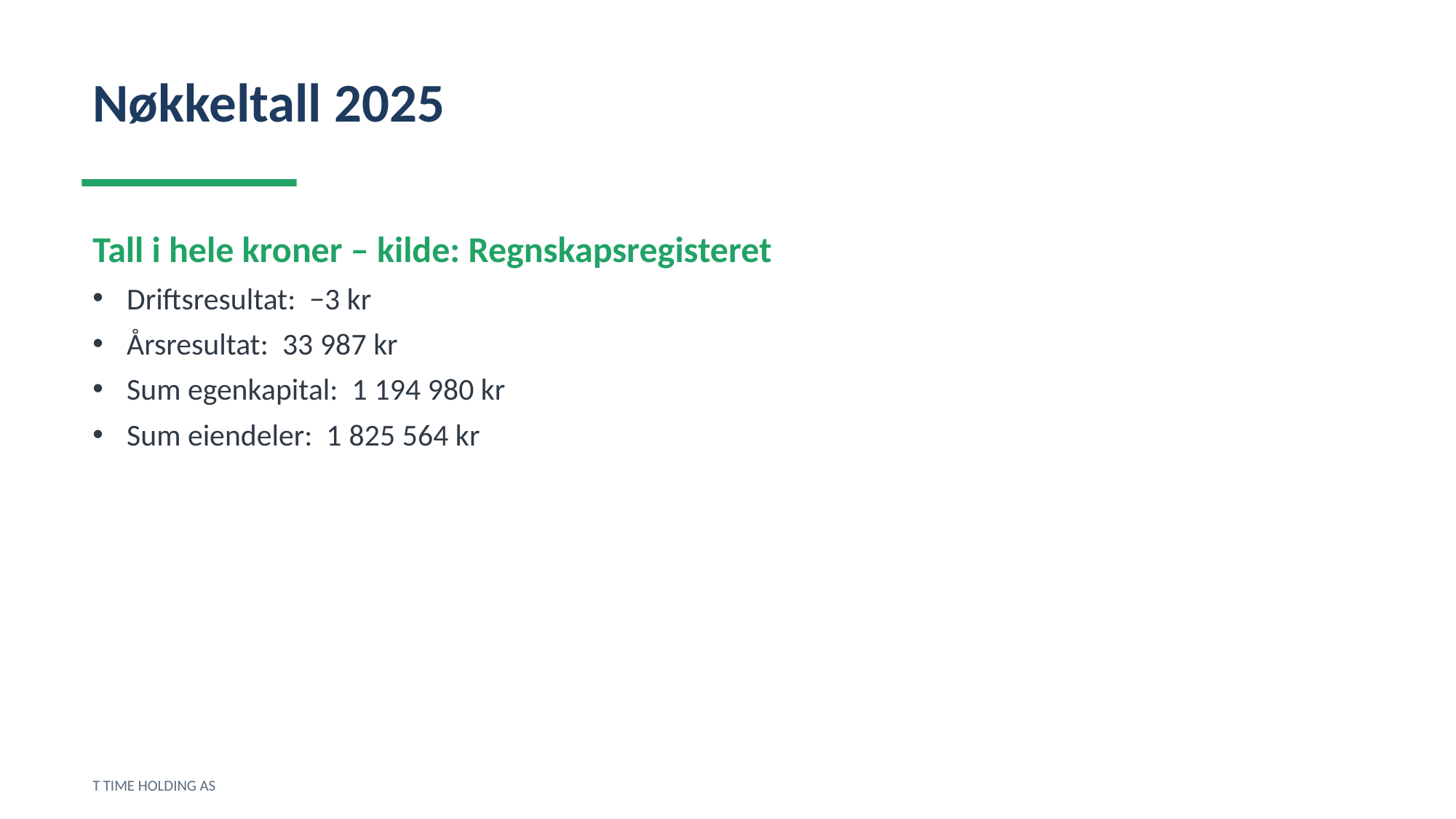

Nøkkeltall 2025

Tall i hele kroner – kilde: Regnskapsregisteret
Driftsresultat:  −3 kr
Årsresultat:  33 987 kr
Sum egenkapital:  1 194 980 kr
Sum eiendeler:  1 825 564 kr
T TIME HOLDING AS